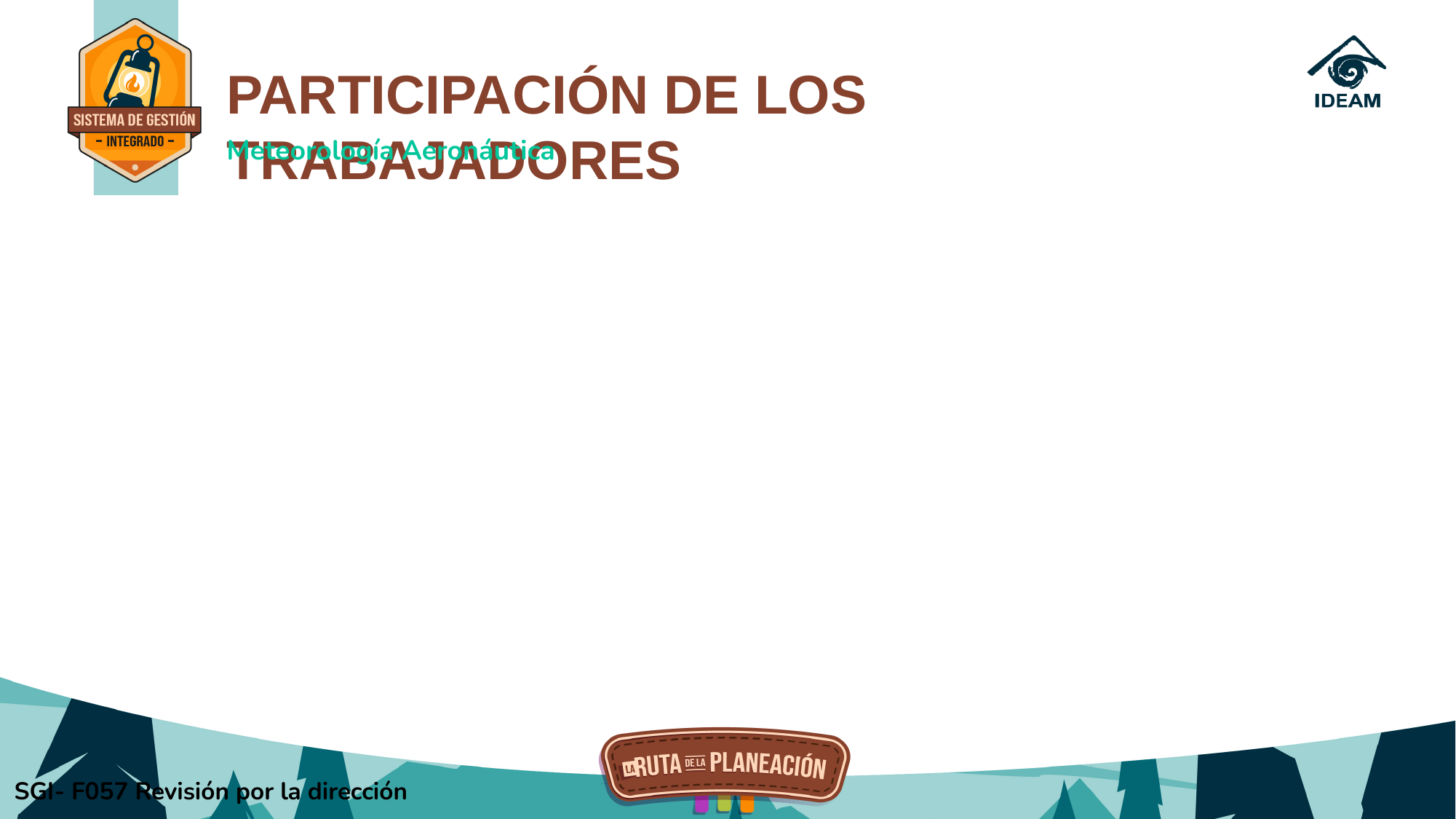

PARTICIPACIÓN DE LOS TRABAJADORES
Meteorología Aeronáutica
SGI- F057 Revisión por la dirección